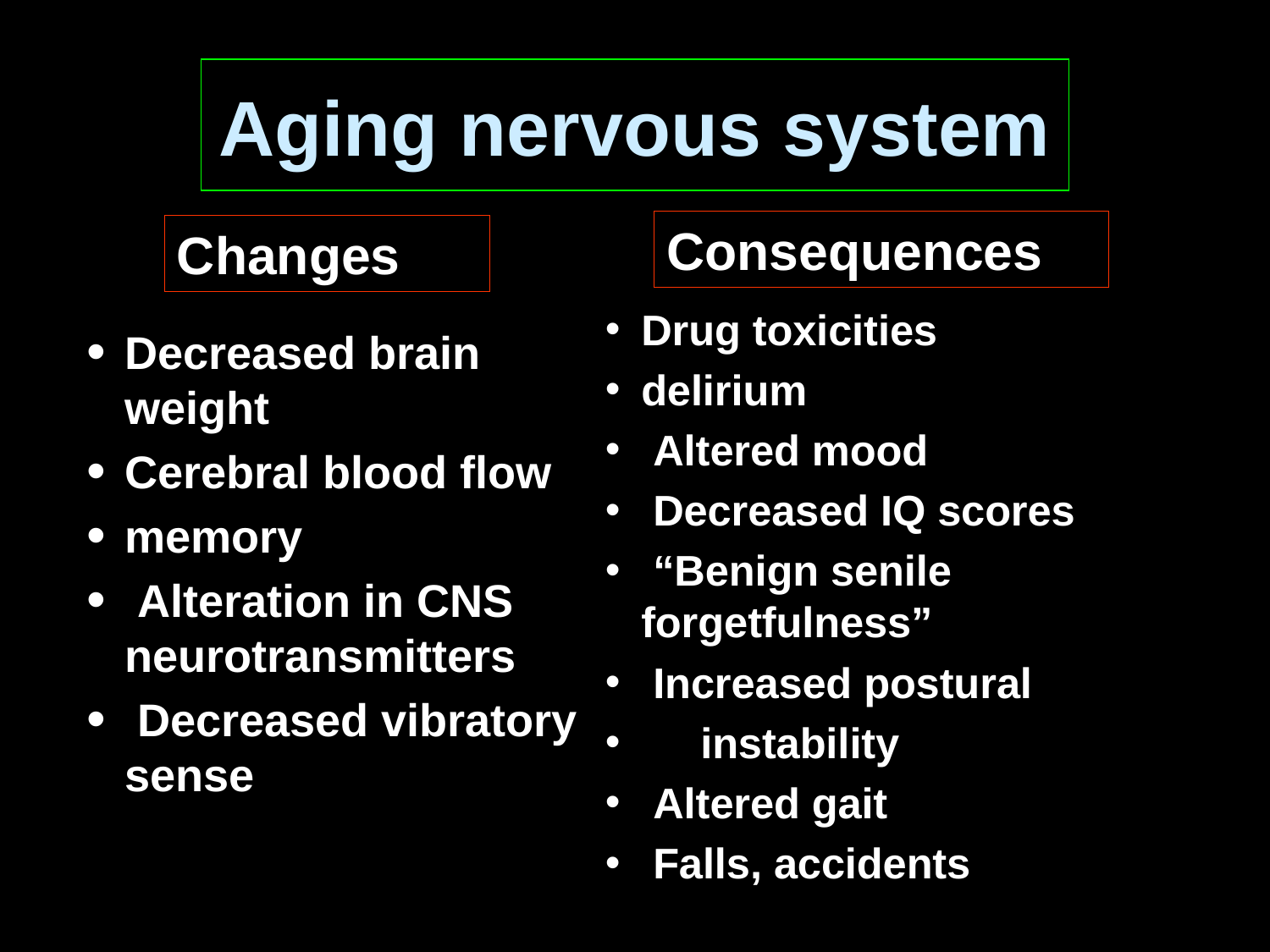

# Aging nervous system
Consequences
Changes
Drug toxicities
delirium
 Altered mood
 Decreased IQ scores
 “Benign senile forgetfulness”
 Increased postural
     instability
 Altered gait
 Falls, accidents
Decreased brain weight
Cerebral blood flow
memory
 Alteration in CNS neurotransmitters
 Decreased vibratory sense